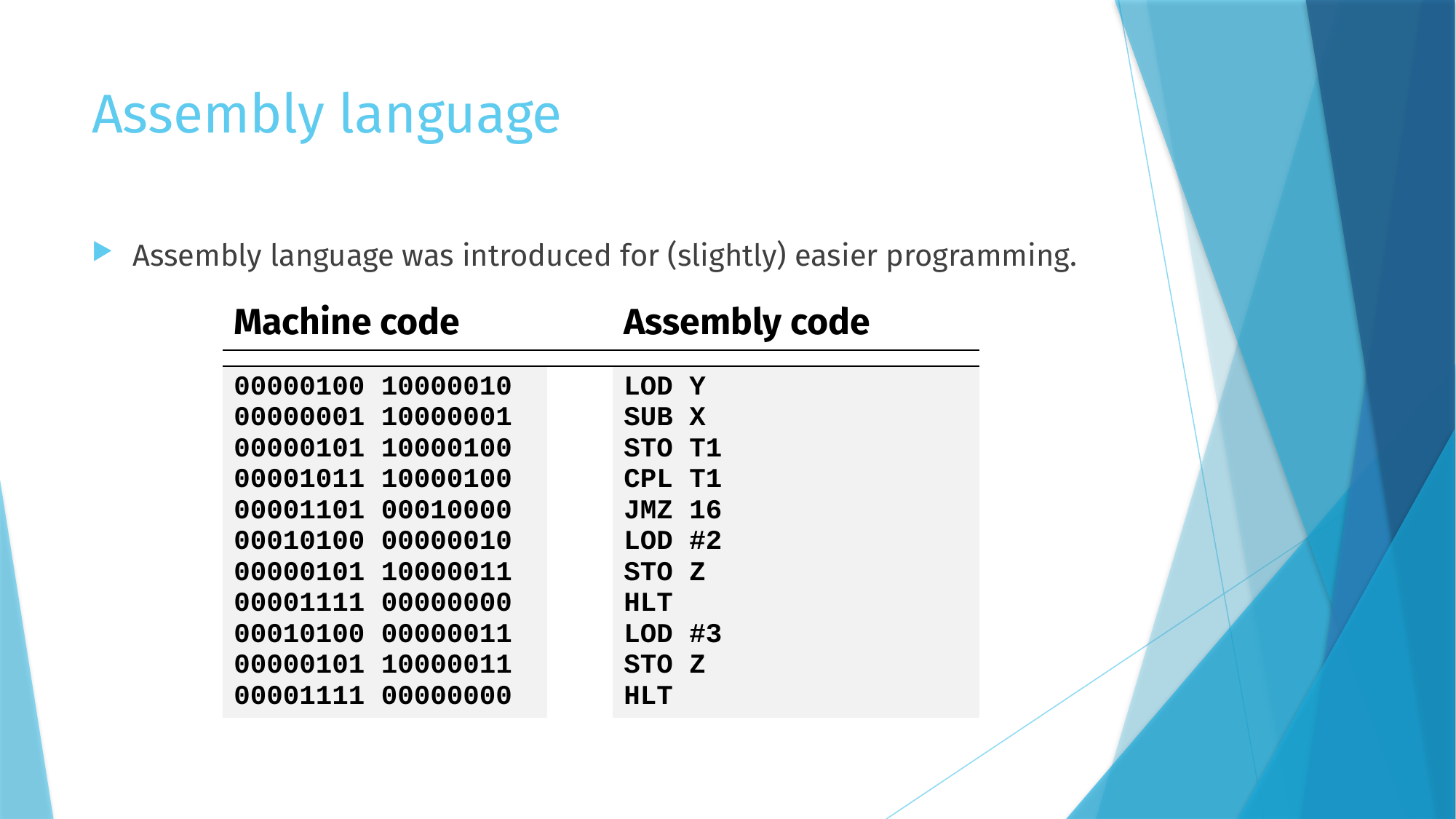

# Assembly language
Assembly language was introduced for (slightly) easier programming.
| Machine code |  | Assembly code |
| --- | --- | --- |
|  |  |  |
| 00000100 10000010 00000001 10000001 00000101 10000100 00001011 10000100 00001101 00010000 00010100 00000010 00000101 10000011 00001111 00000000 00010100 00000011 00000101 10000011 00001111 00000000 |  | LOD Y SUB X STO T1 CPL T1 JMZ 16 LOD #2 STO Z HLT LOD #3 STO Z HLT |